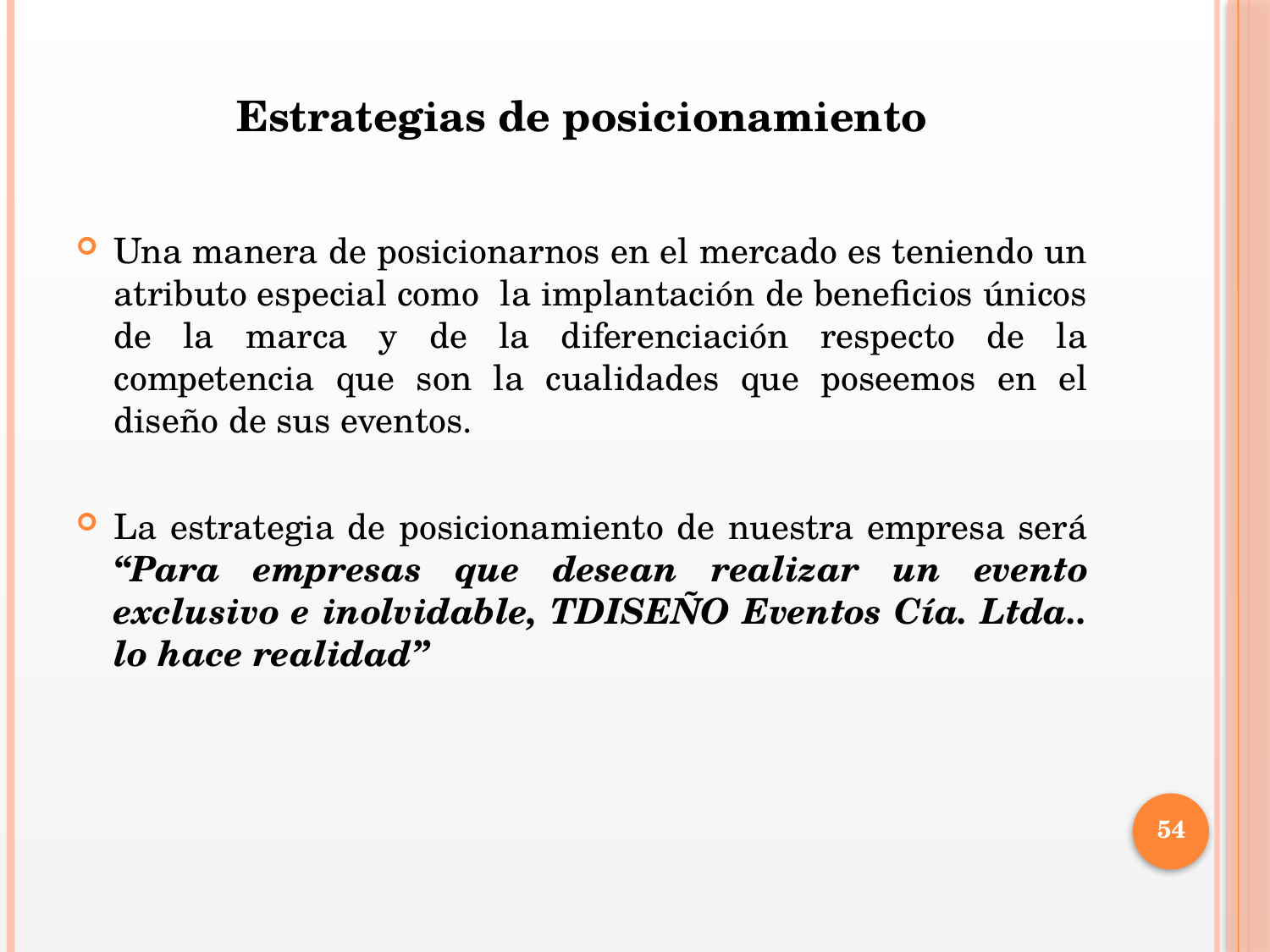

# Estrategias de posicionamiento
Una manera de posicionarnos en el mercado es teniendo un atributo especial como  la implantación de beneficios únicos de la marca y de la diferenciación respecto de la competencia que son la cualidades que poseemos en el diseño de sus eventos.

La estrategia de posicionamiento de nuestra empresa será “Para empresas que desean realizar un evento exclusivo e inolvidable, TDISEÑO Eventos Cía. Ltda.. lo hace realidad”

54